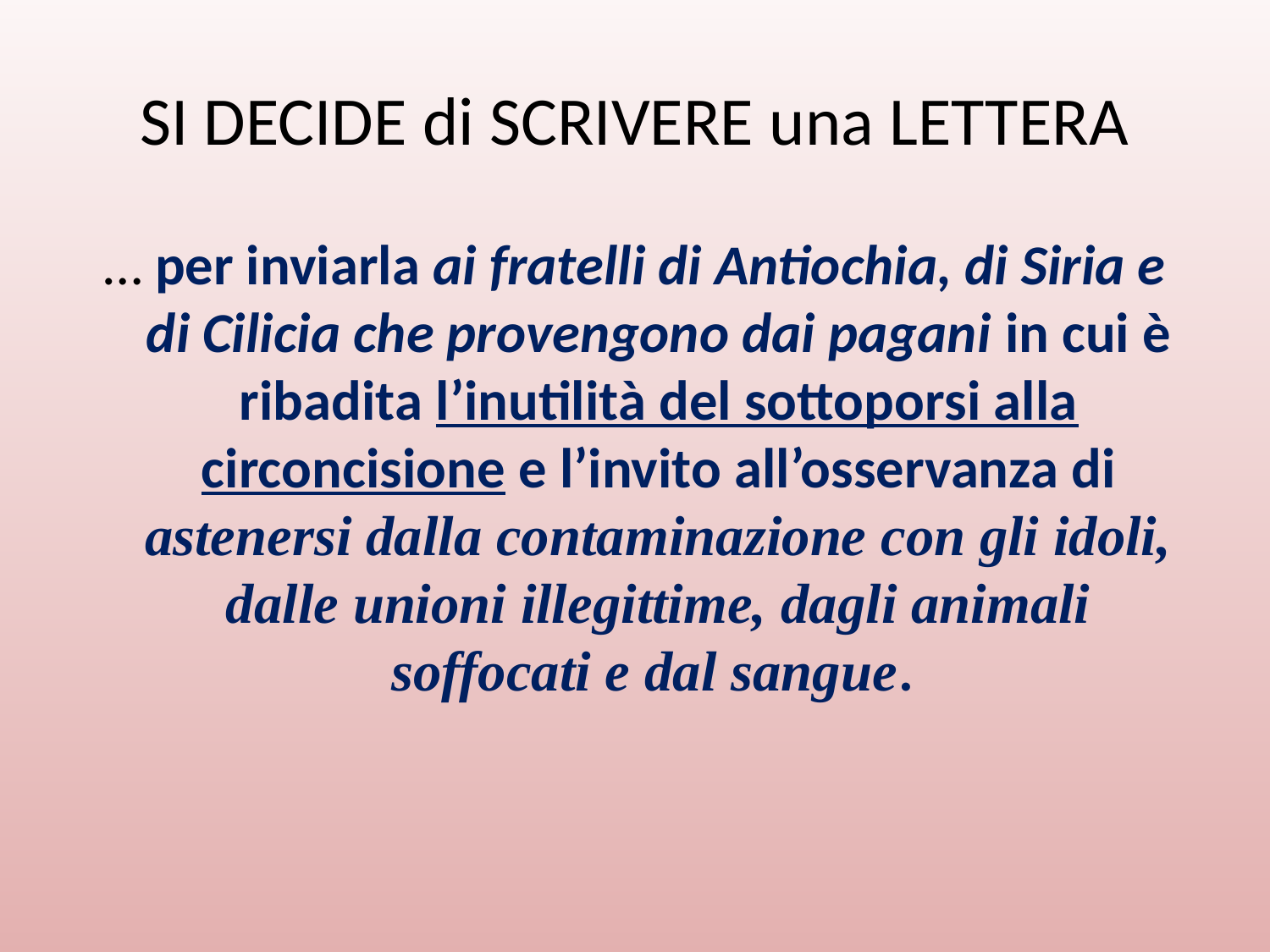

# SI DECIDE di SCRIVERE una LETTERA
… per inviarla ai fratelli di Antiochia, di Siria e di Cilicia che provengono dai pagani in cui è ribadita l’inutilità del sottoporsi alla circoncisione e l’invito all’osservanza di astenersi dalla contaminazione con gli idoli, dalle unioni illegittime, dagli animali soffocati e dal sangue.